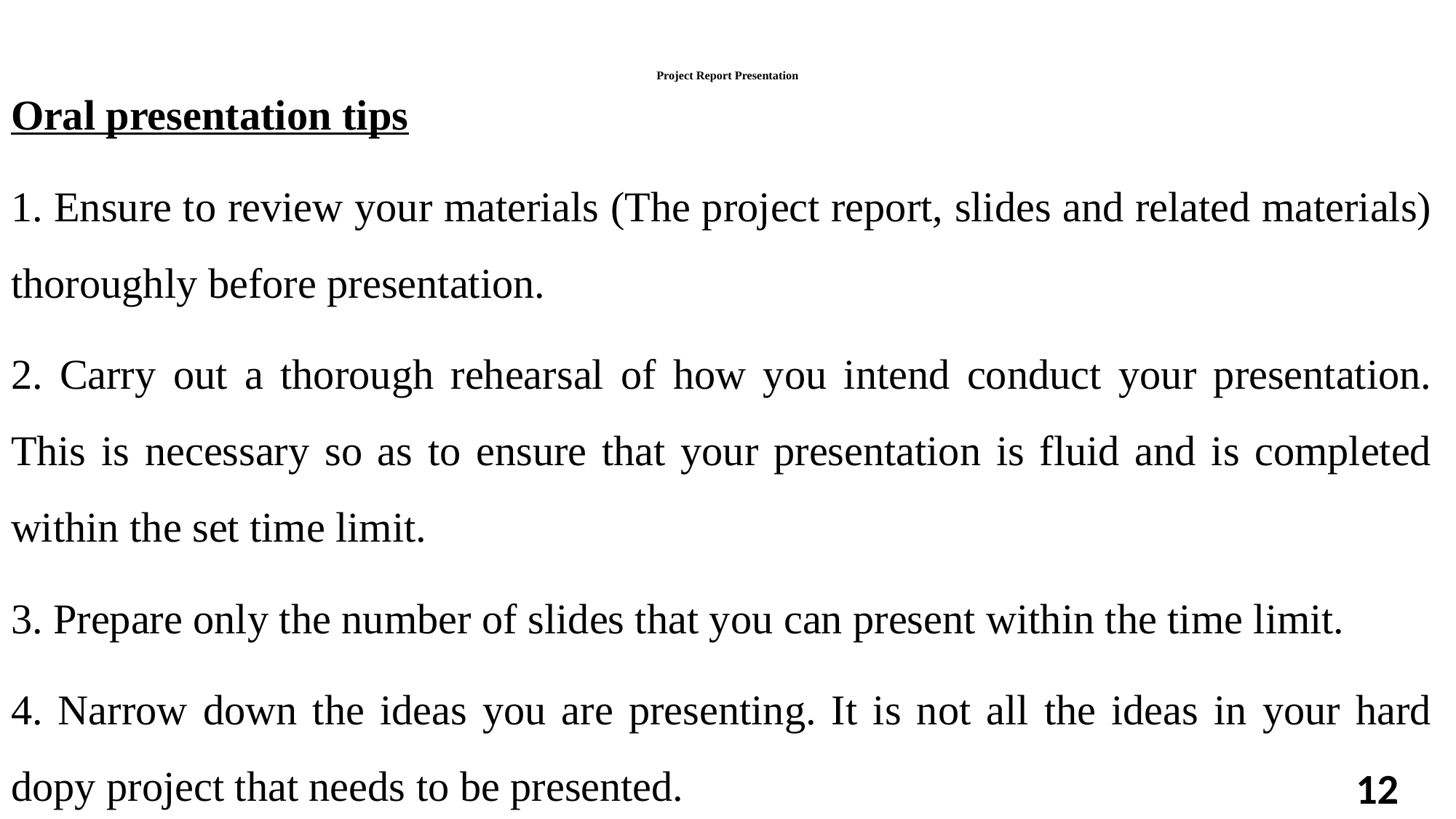

# Project Report Presentation
Oral presentation tips
1. Ensure to review your materials (The project report, slides and related materials) thoroughly before presentation.
2. Carry out a thorough rehearsal of how you intend conduct your presentation. This is necessary so as to ensure that your presentation is fluid and is completed within the set time limit.
3. Prepare only the number of slides that you can present within the time limit.
4. Narrow down the ideas you are presenting. It is not all the ideas in your hard dopy project that needs to be presented.

12